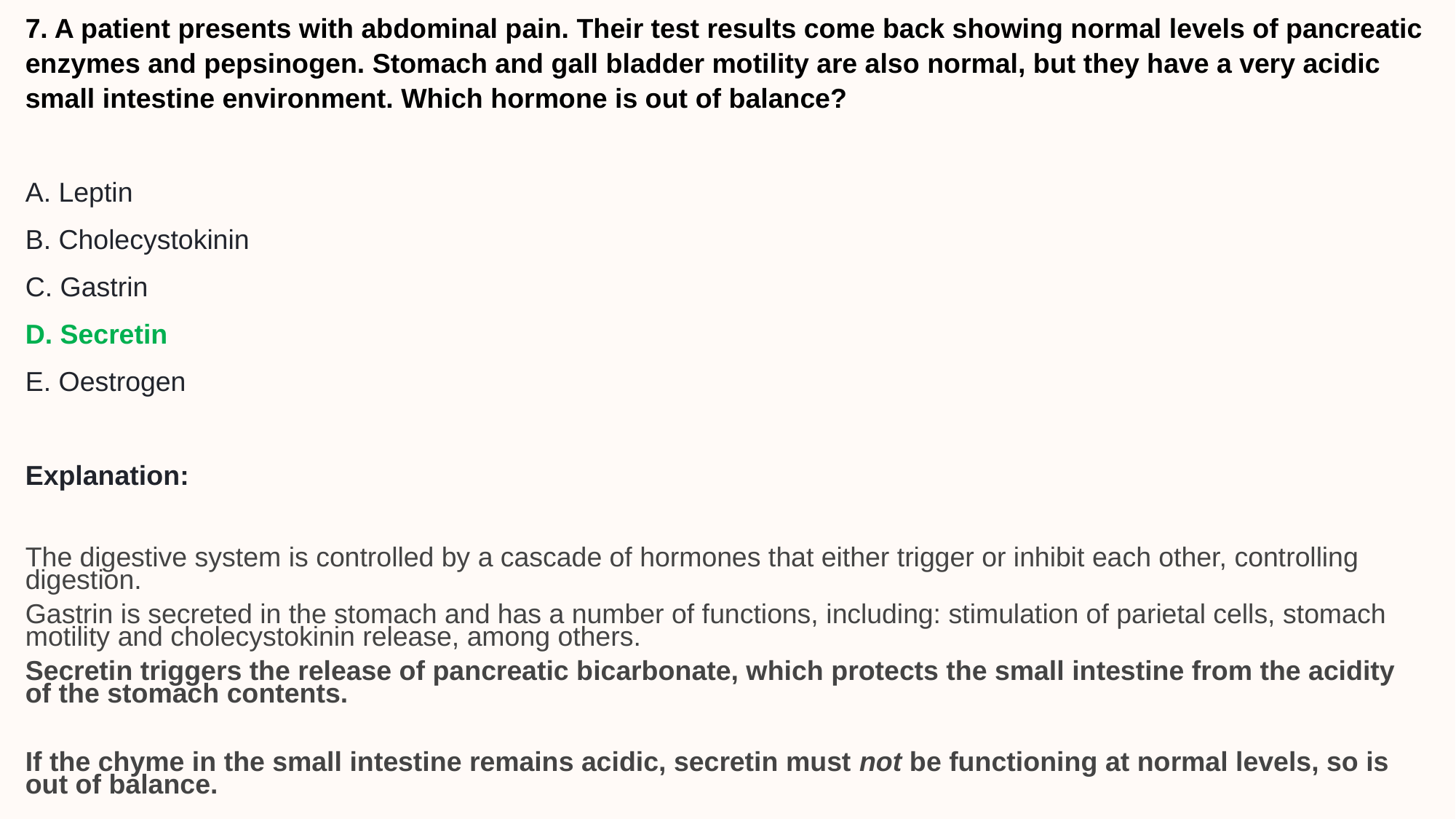

7. A patient presents with abdominal pain. Their test results come back showing normal levels of pancreatic enzymes and pepsinogen. Stomach and gall bladder motility are also normal, but they have a very acidic small intestine environment. Which hormone is out of balance?

A. Leptin
B. Cholecystokinin
C. Gastrin
D. Secretin
E. Oestrogen

Explanation:

The digestive system is controlled by a cascade of hormones that either trigger or inhibit each other, controlling digestion.
Gastrin is secreted in the stomach and has a number of functions, including: stimulation of parietal cells, stomach motility and cholecystokinin release, among others.
Secretin triggers the release of pancreatic bicarbonate, which protects the small intestine from the acidity of the stomach contents.

If the chyme in the small intestine remains acidic, secretin must not be functioning at normal levels, so is out of balance.